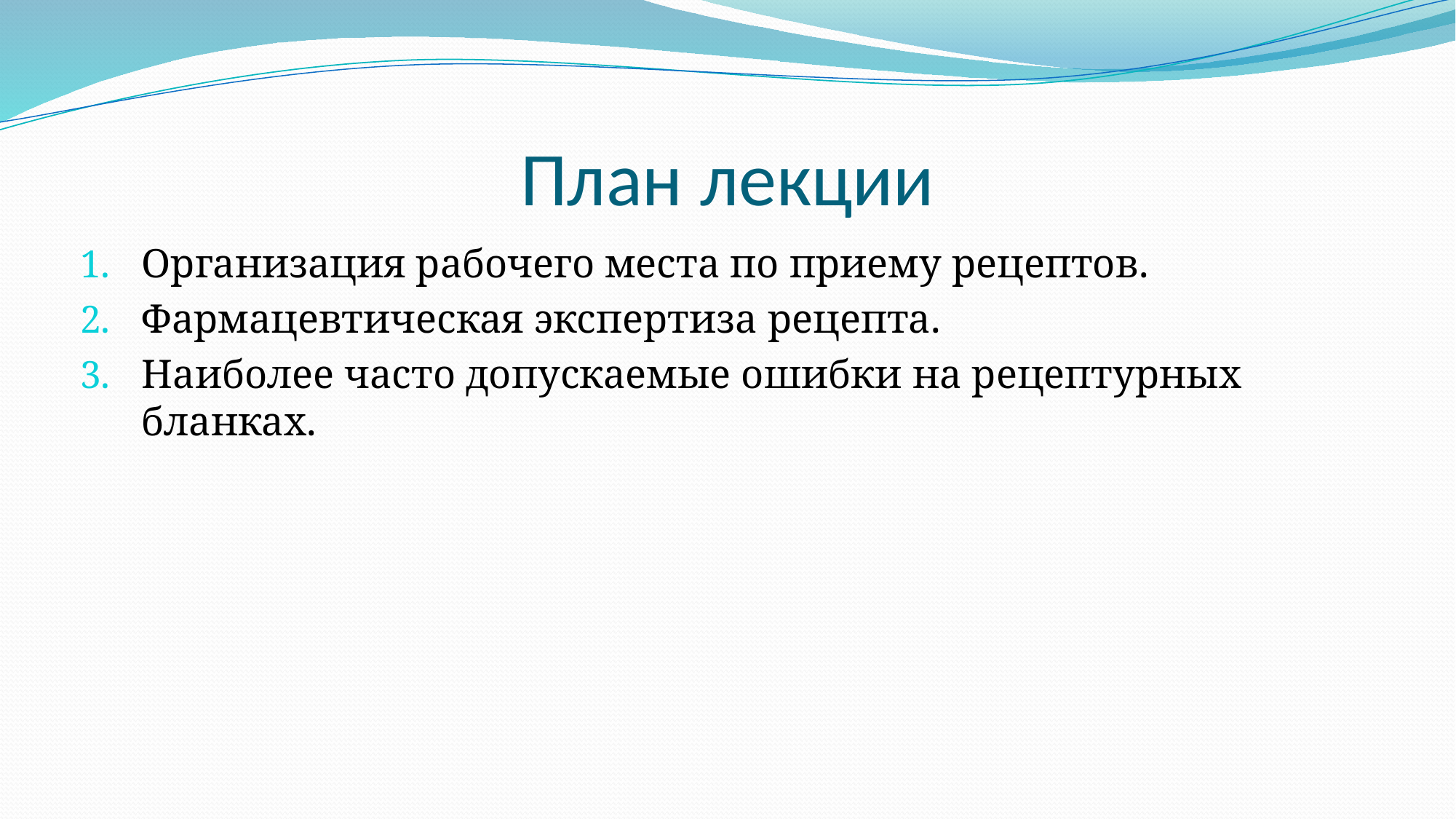

# План лекции
Организация рабочего места по приему рецептов.
Фармацевтическая экспертиза рецепта.
Наиболее часто допускаемые ошибки на рецептурных бланках.